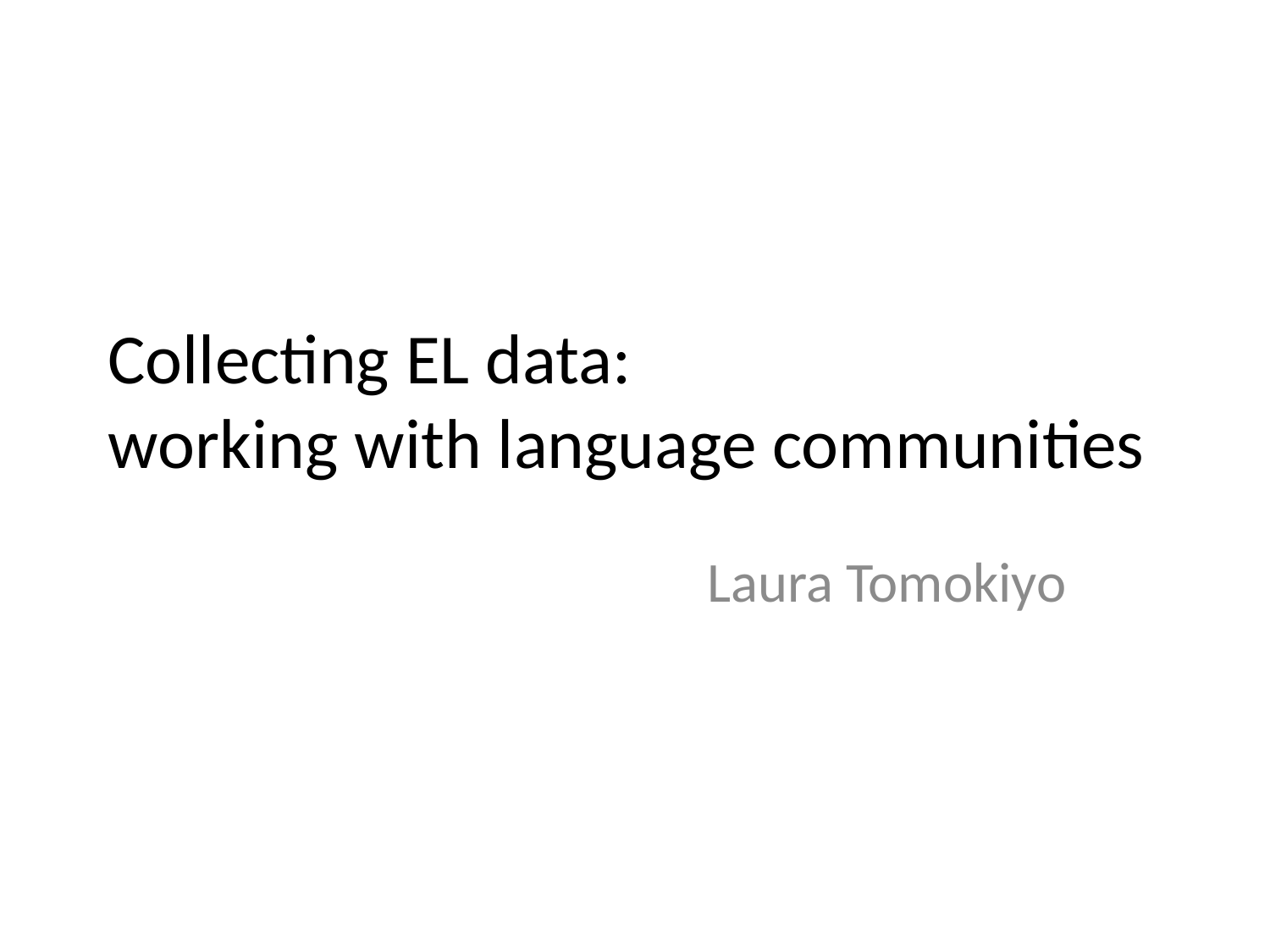

# Collecting EL data: working with language communities
Laura Tomokiyo